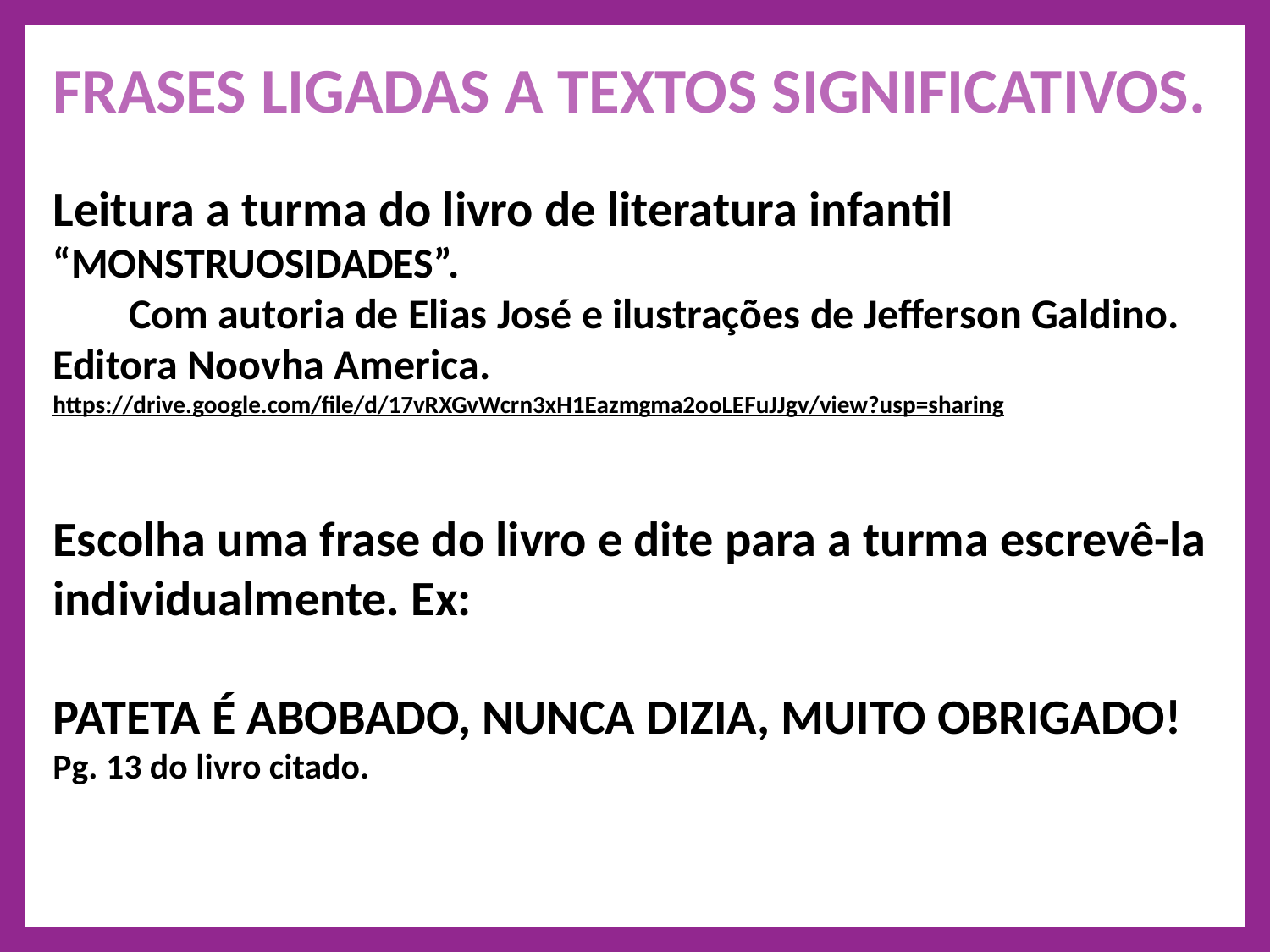

# FRASES LIGADAS A TEXTOS SIGNIFICATIVOS. Leitura a turma do livro de literatura infantil “MONSTRUOSIDADES”.                                                                                          Com autoria de Elias José e ilustrações de Jefferson Galdino. Editora Noovha America. https://drive.google.com/file/d/17vRXGvWcrn3xH1Eazmgma2ooLEFuJJgv/view?usp=sharing Escolha uma frase do livro e dite para a turma escrevê-la individualmente. Ex: PATETA É ABOBADO, NUNCA DIZIA, MUITO OBRIGADO! Pg. 13 do livro citado.